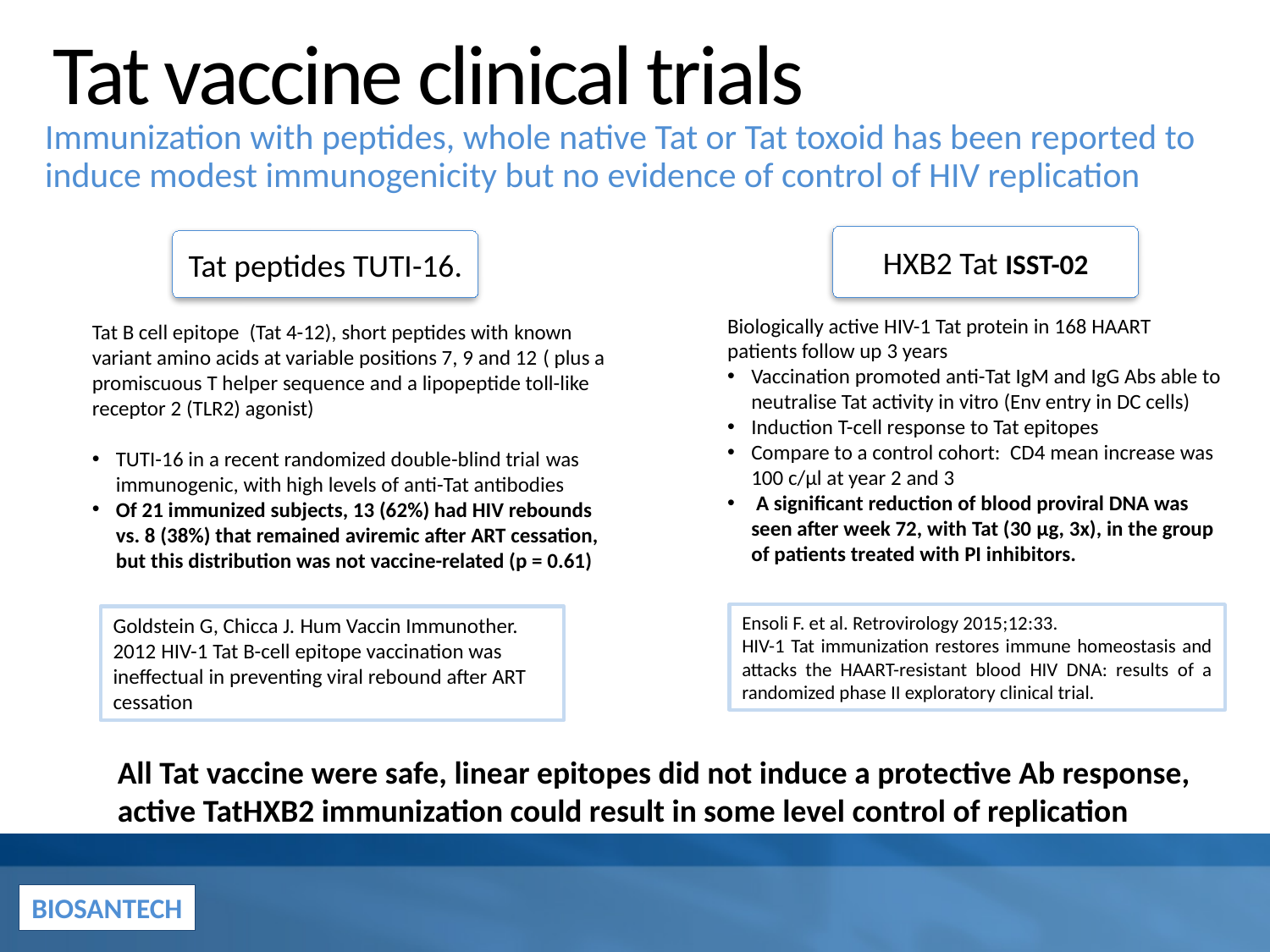

# Tat vaccine clinical trials
Immunization with peptides, whole native Tat or Tat toxoid has been reported to induce modest immunogenicity but no evidence of control of HIV replication
HXB2 Tat ISST-02
Tat peptides TUTI-16.
Biologically active HIV-1 Tat protein in 168 HAART patients follow up 3 years
Vaccination promoted anti-Tat IgM and IgG Abs able to neutralise Tat activity in vitro (Env entry in DC cells)
Induction T-cell response to Tat epitopes
Compare to a control cohort:  CD4 mean increase was 100 c/µl at year 2 and 3
 A significant reduction of blood proviral DNA was seen after week 72, with Tat (30 μg, 3x), in the group of patients treated with PI inhibitors.

Tat B cell epitope  (Tat 4-12), short peptides with known variant amino acids at variable positions 7, 9 and 12 ( plus a promiscuous T helper sequence and a lipopeptide toll-like receptor 2 (TLR2) agonist)

TUTI-16 in a recent randomized double-blind trial was immunogenic, with high levels of anti-Tat antibodies
Of 21 immunized subjects, 13 (62%) had HIV rebounds vs. 8 (38%) that remained aviremic after ART cessation, but this distribution was not vaccine-related (p = 0.61)
Ensoli F. et al. Retrovirology 2015;12:33.
HIV-1 Tat immunization restores immune homeostasis and attacks the HAART-resistant blood HIV DNA: results of a randomized phase II exploratory clinical trial.
Goldstein G, Chicca J. Hum Vaccin Immunother. 2012 HIV-1 Tat B-cell epitope vaccination was ineffectual in preventing viral rebound after ART cessation
All Tat vaccine were safe, linear epitopes did not induce a protective Ab response, active TatHXB2 immunization could result in some level control of replication